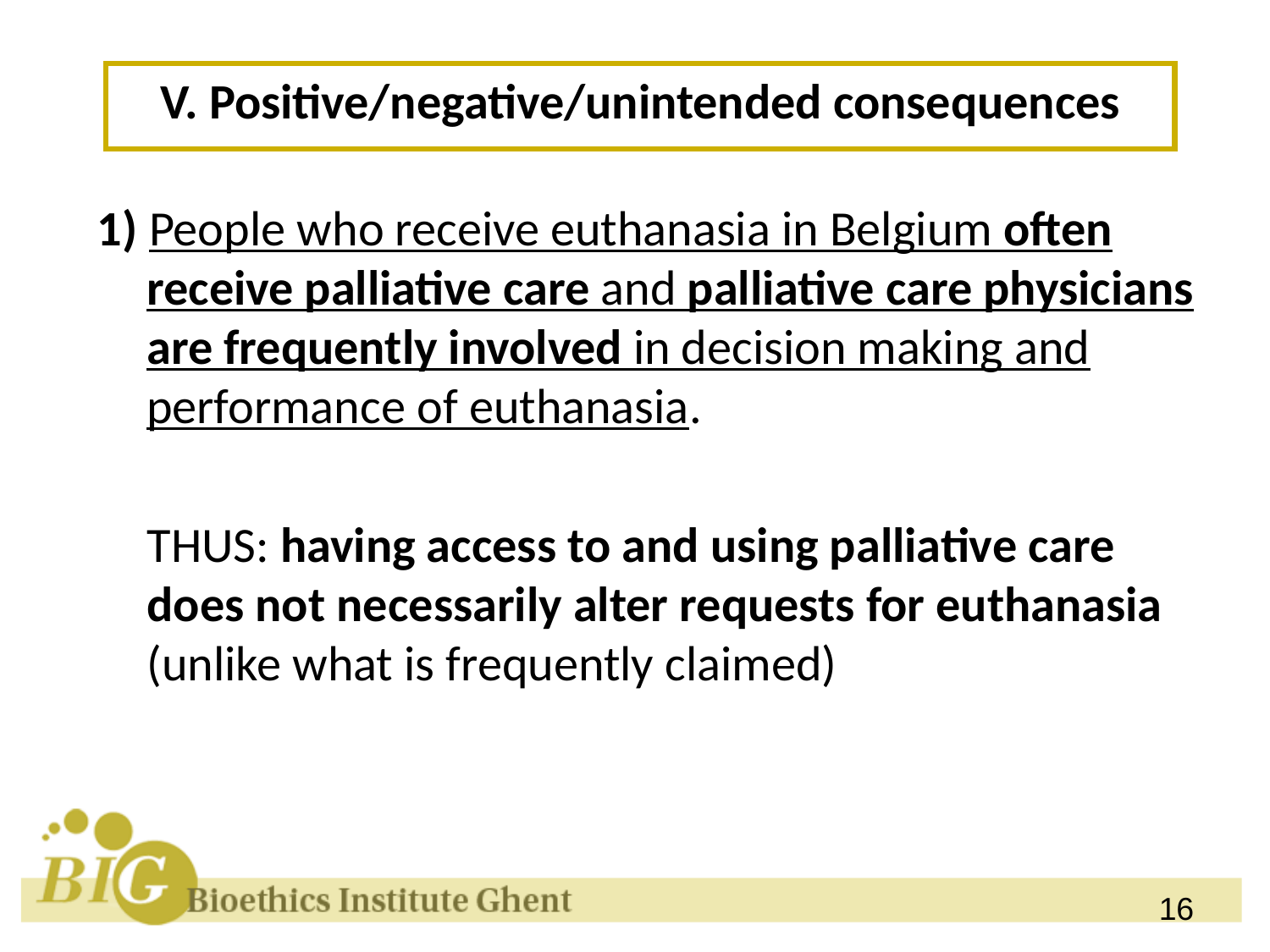

V. Positive/negative/unintended consequences
1) People who receive euthanasia in Belgium often receive palliative care and palliative care physicians are frequently involved in decision making and performance of euthanasia.

THUS: having access to and using palliative care does not necessarily alter requests for euthanasia (unlike what is frequently claimed)

16